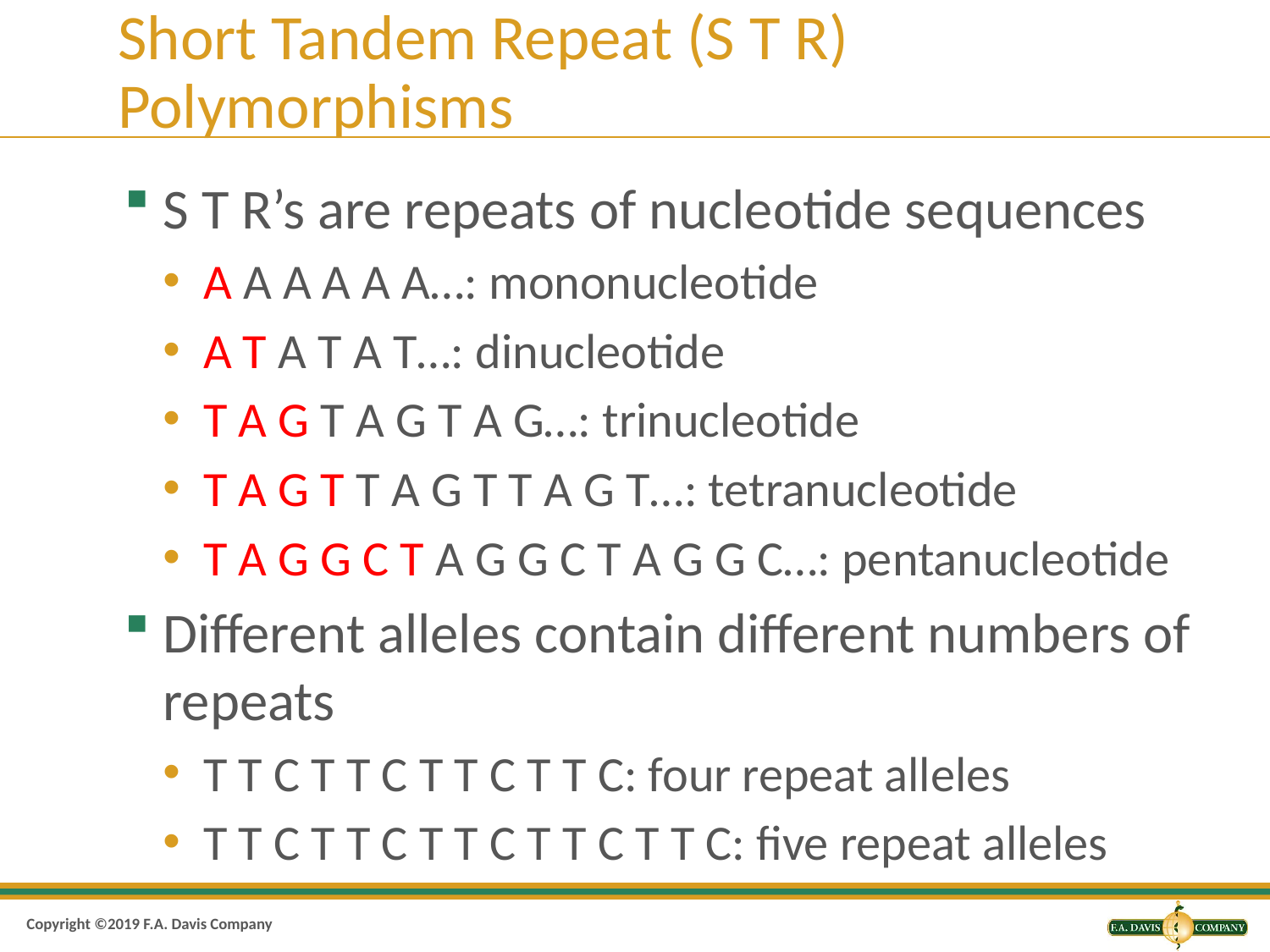

# Short Tandem Repeat (S T R) Polymorphisms
S T R’s are repeats of nucleotide sequences
A A A A A A…: mononucleotide
A T A T A T…: dinucleotide
T A G T A G T A G…: trinucleotide
T A G T T A G T T A G T…: tetranucleotide
T A G G C T A G G C T A G G C…: pentanucleotide
Different alleles contain different numbers of repeats
T T C T T C T T C T T C: four repeat alleles
T T C T T C T T C T T C T T C: five repeat alleles